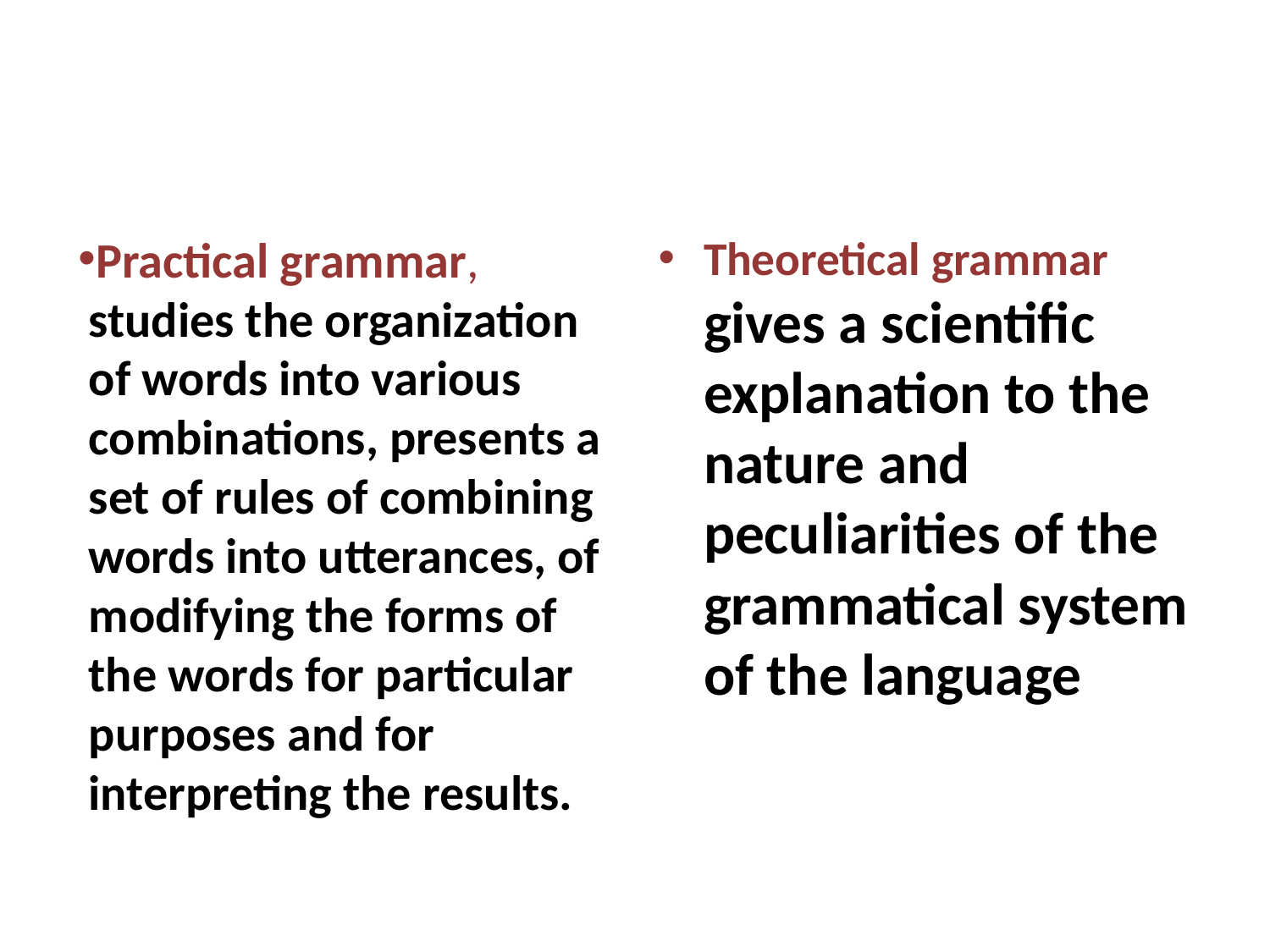

#
Practical grammar, studies the organization of words into various combinations, presents a set of rules of combining words into utterances, of modifying the forms of the words for particular purposes and for interpreting the results.

Theoretical grammar gives a scientific explanation to the nature and peculiarities of the grammatical system of the language